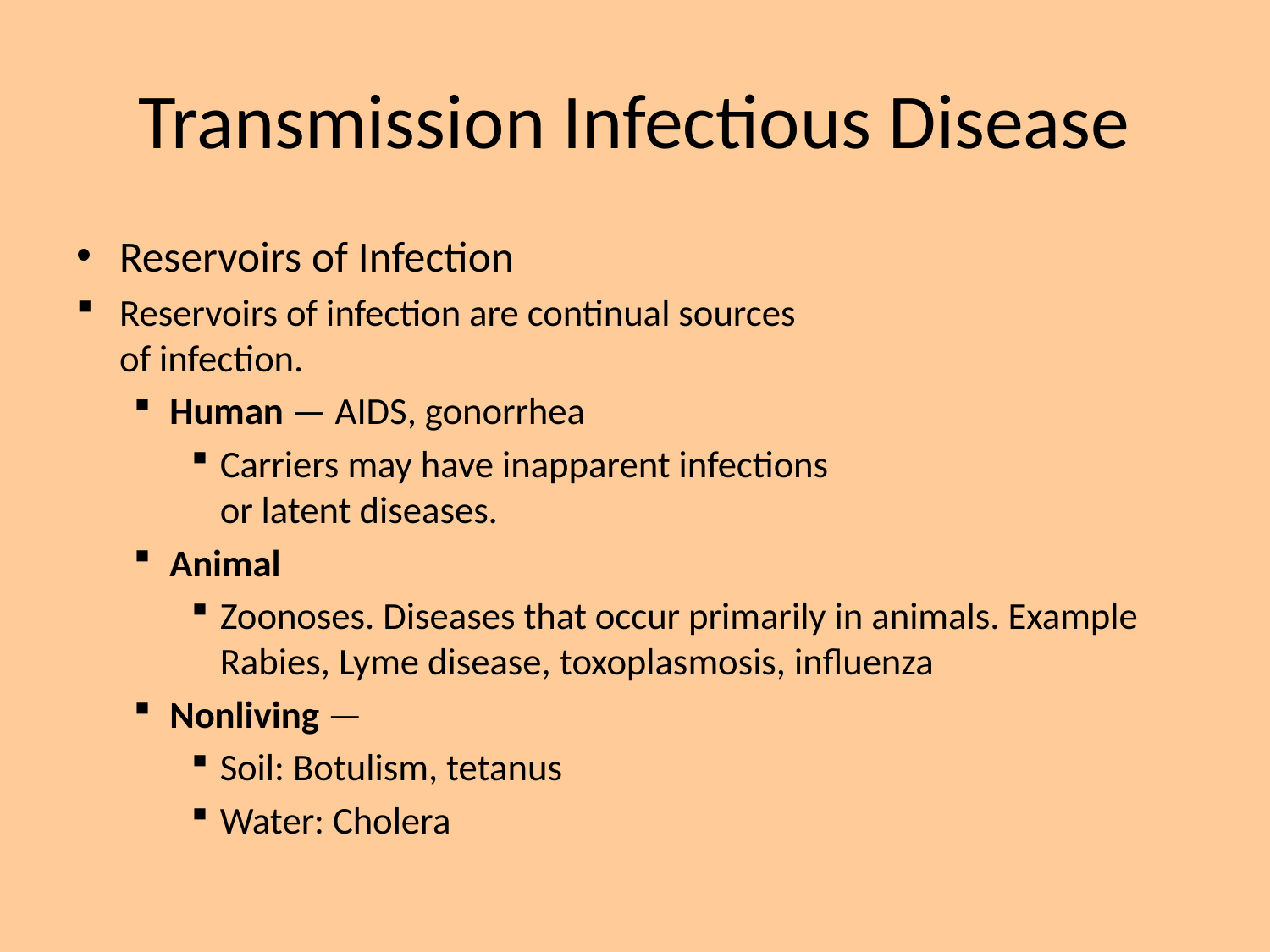

# Transmission Infectious Disease
Reservoirs of Infection
Reservoirs of infection are continual sources
of infection.
Human — AIDS, gonorrhea
Carriers may have inapparent infections
or latent diseases.
Animal
Zoonoses. Diseases that occur primarily in animals. Example Rabies, Lyme disease, toxoplasmosis, influenza
Nonliving —
Soil: Botulism, tetanus
Water: Cholera